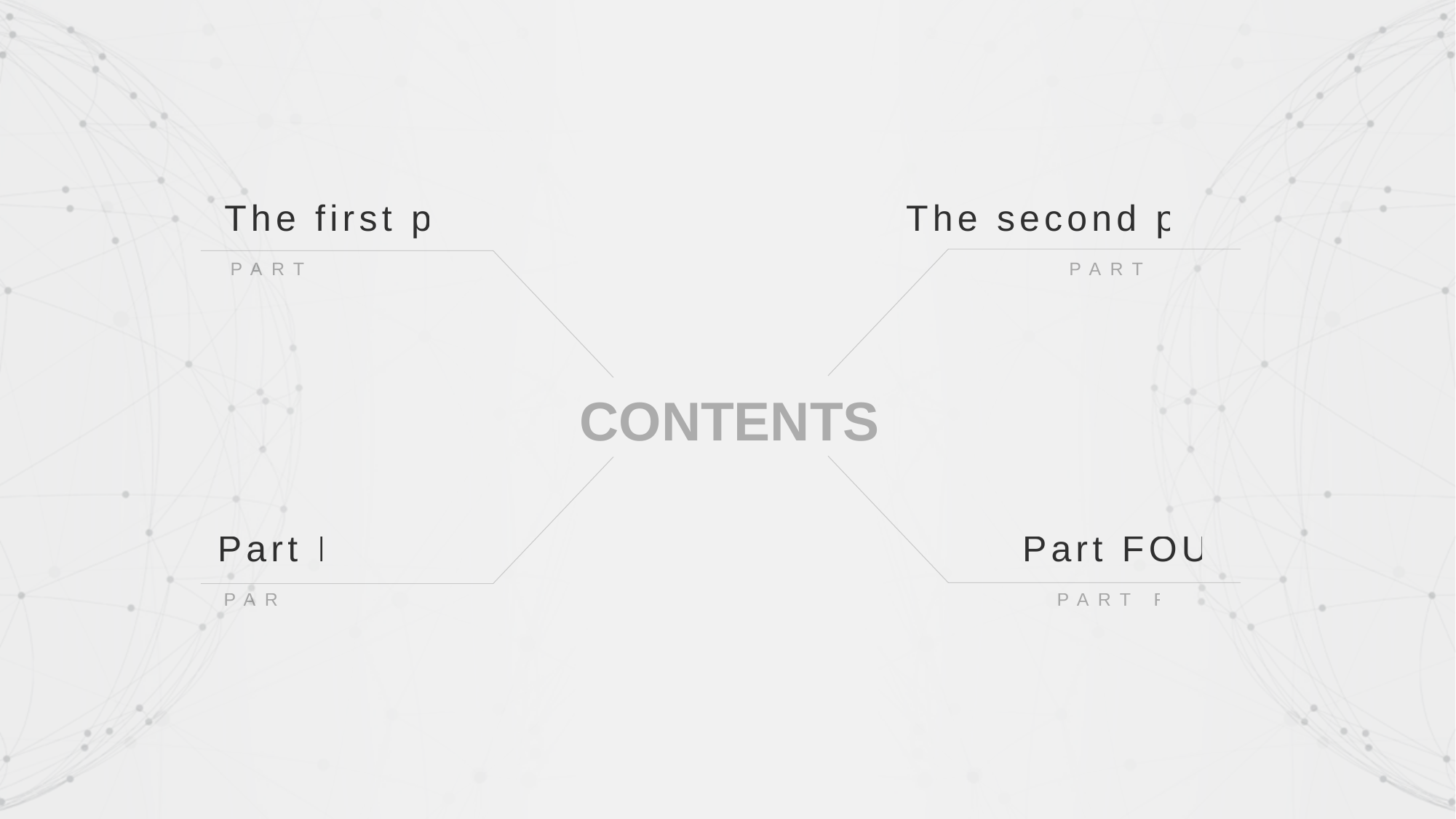

The first part
PART ONE
The second part
PART TWO
CONTENTS
Part III
PART3
Part FOUR
PART FOUR